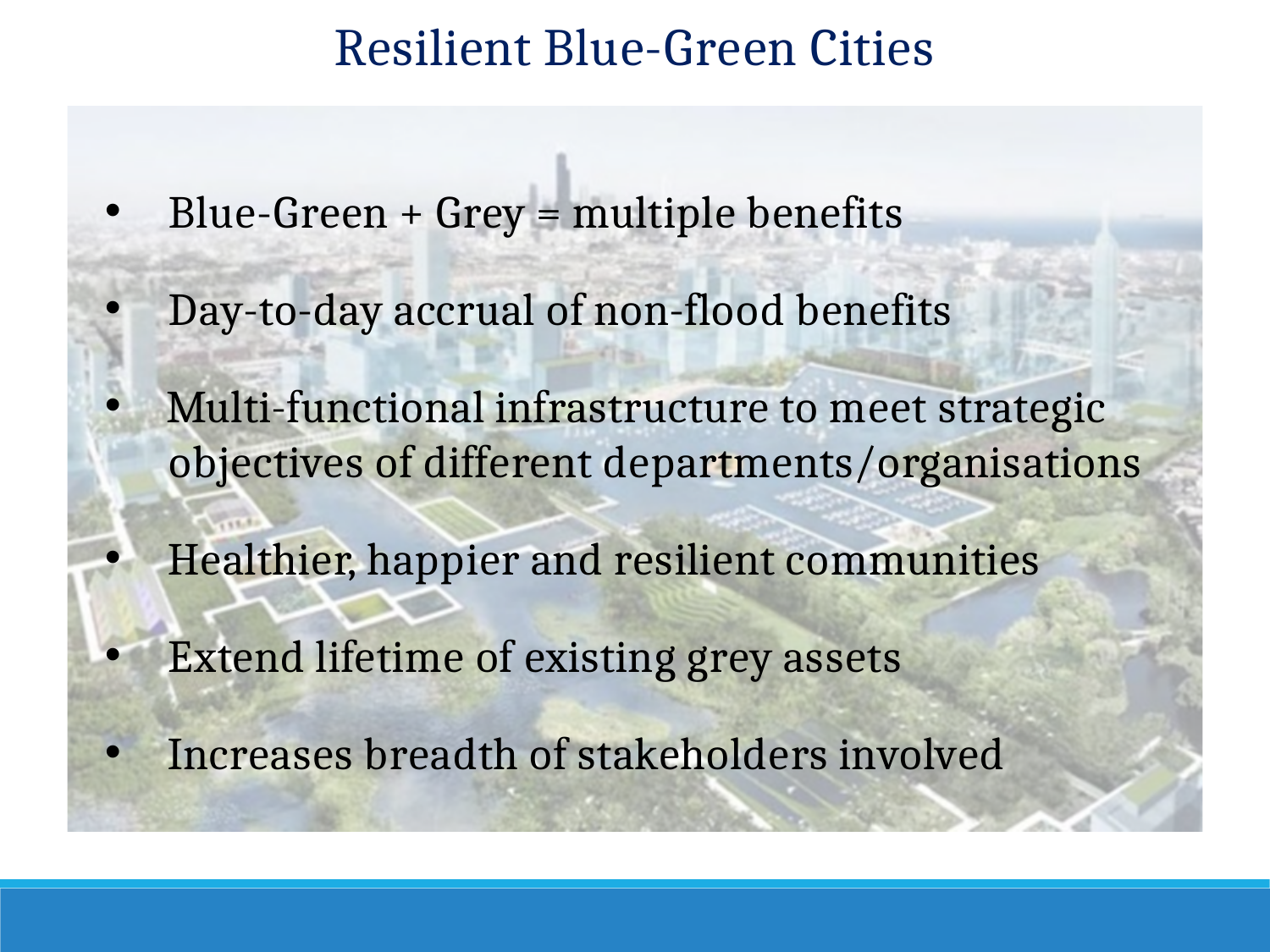

Resilient Blue-Green Cities

Blue-Green + Grey = multiple benefits
Day-to-day accrual of non-flood benefits
Multi-functional infrastructure to meet strategic objectives of different departments/organisations
Healthier, happier and resilient communities
Extend lifetime of existing grey assets
Increases breadth of stakeholders involved